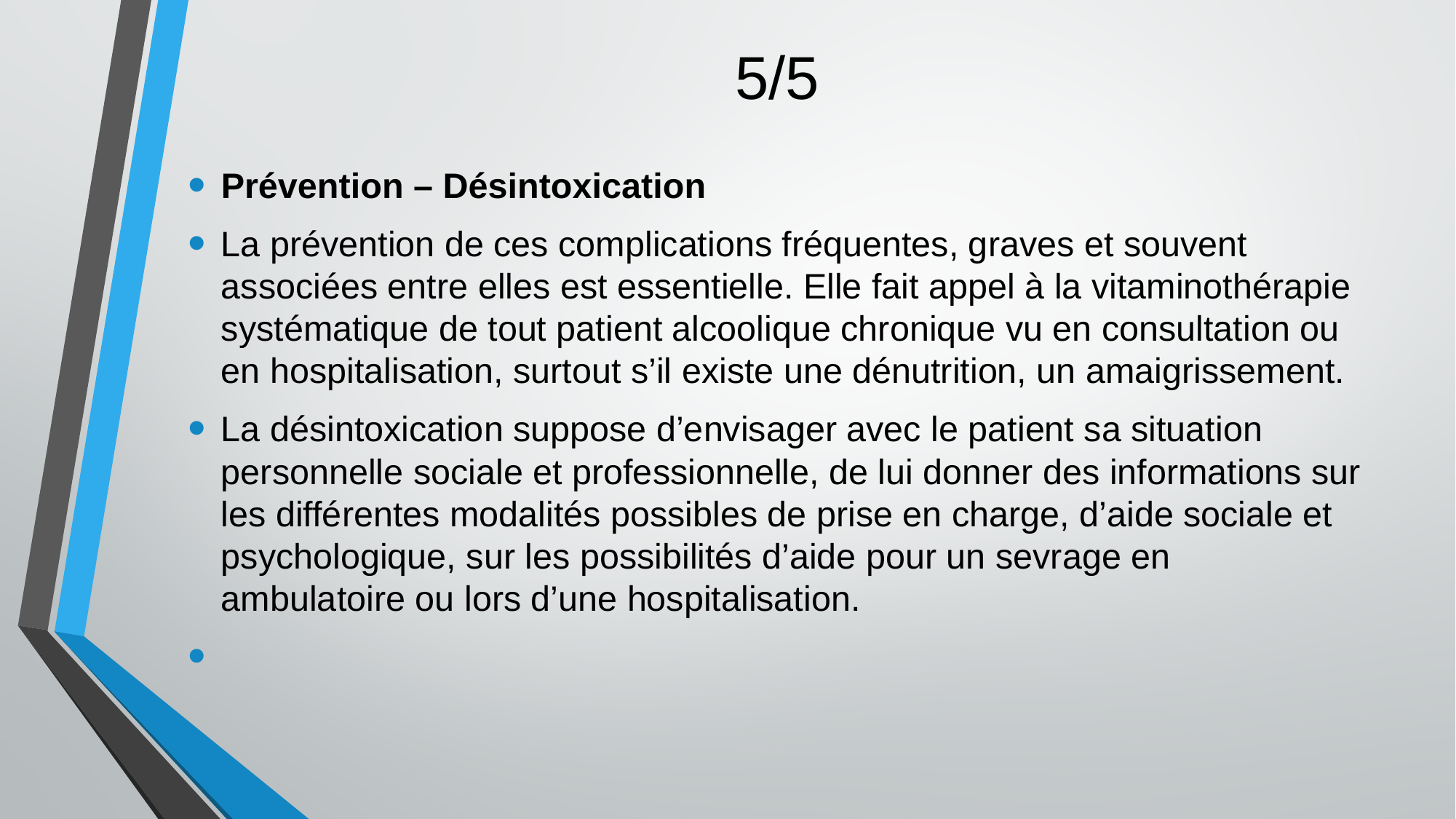

# 5/5
Prévention – Désintoxication
La prévention de ces complications fréquentes, graves et souvent associées entre elles est essentielle. Elle fait appel à la vitaminothérapie systématique de tout patient alcoolique chronique vu en consultation ou en hospitalisation, surtout s’il existe une dénutrition, un amaigrissement.
La désintoxication suppose d’envisager avec le patient sa situation personnelle sociale et professionnelle, de lui donner des informations sur les différentes modalités possibles de prise en charge, d’aide sociale et psychologique, sur les possibilités d’aide pour un sevrage en ambulatoire ou lors d’une hospitalisation.